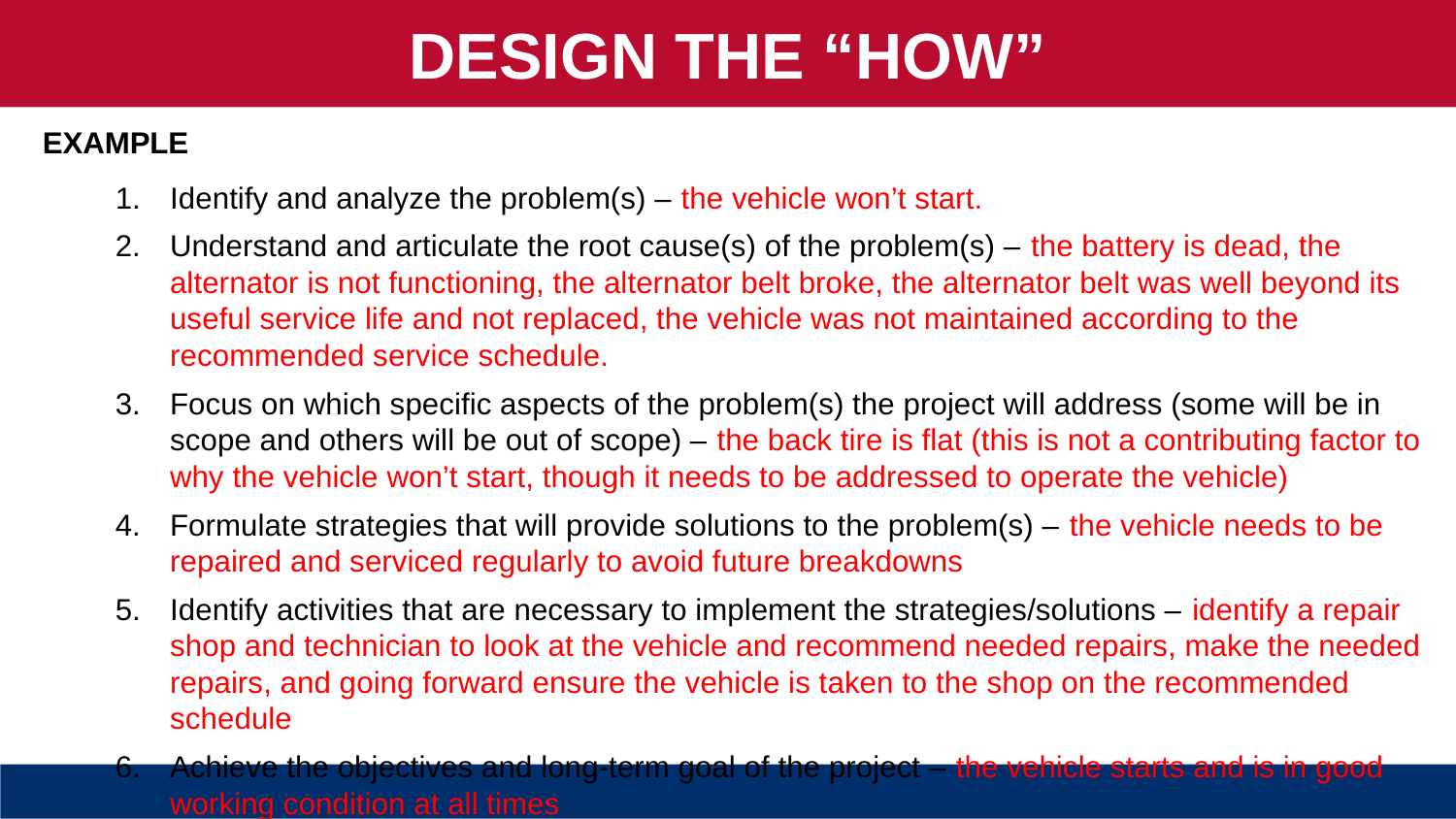

DESIGN THE “HOW”
EXAMPLE
Identify and analyze the problem(s) – the vehicle won’t start.
Understand and articulate the root cause(s) of the problem(s) – the battery is dead, the alternator is not functioning, the alternator belt broke, the alternator belt was well beyond its useful service life and not replaced, the vehicle was not maintained according to the recommended service schedule.
Focus on which specific aspects of the problem(s) the project will address (some will be in scope and others will be out of scope) – the back tire is flat (this is not a contributing factor to why the vehicle won’t start, though it needs to be addressed to operate the vehicle)
Formulate strategies that will provide solutions to the problem(s) – the vehicle needs to be repaired and serviced regularly to avoid future breakdowns
Identify activities that are necessary to implement the strategies/solutions – identify a repair shop and technician to look at the vehicle and recommend needed repairs, make the needed repairs, and going forward ensure the vehicle is taken to the shop on the recommended schedule
Achieve the objectives and long-term goal of the project – the vehicle starts and is in good working condition at all times